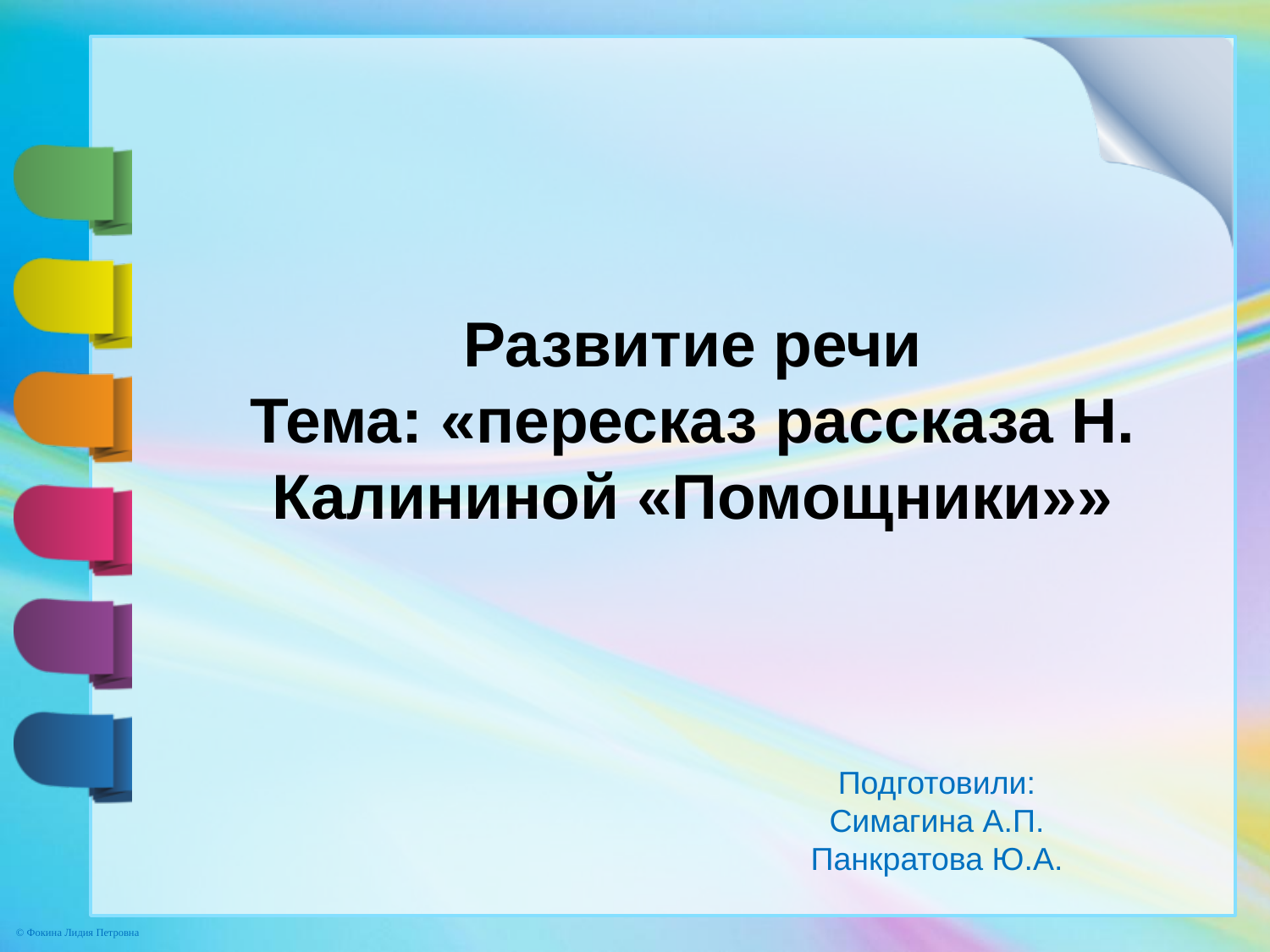

Развитие речи
Тема: «пересказ рассказа Н. Калининой «Помощники»»
Подготовили:
Симагина А.П.
Панкратова Ю.А.